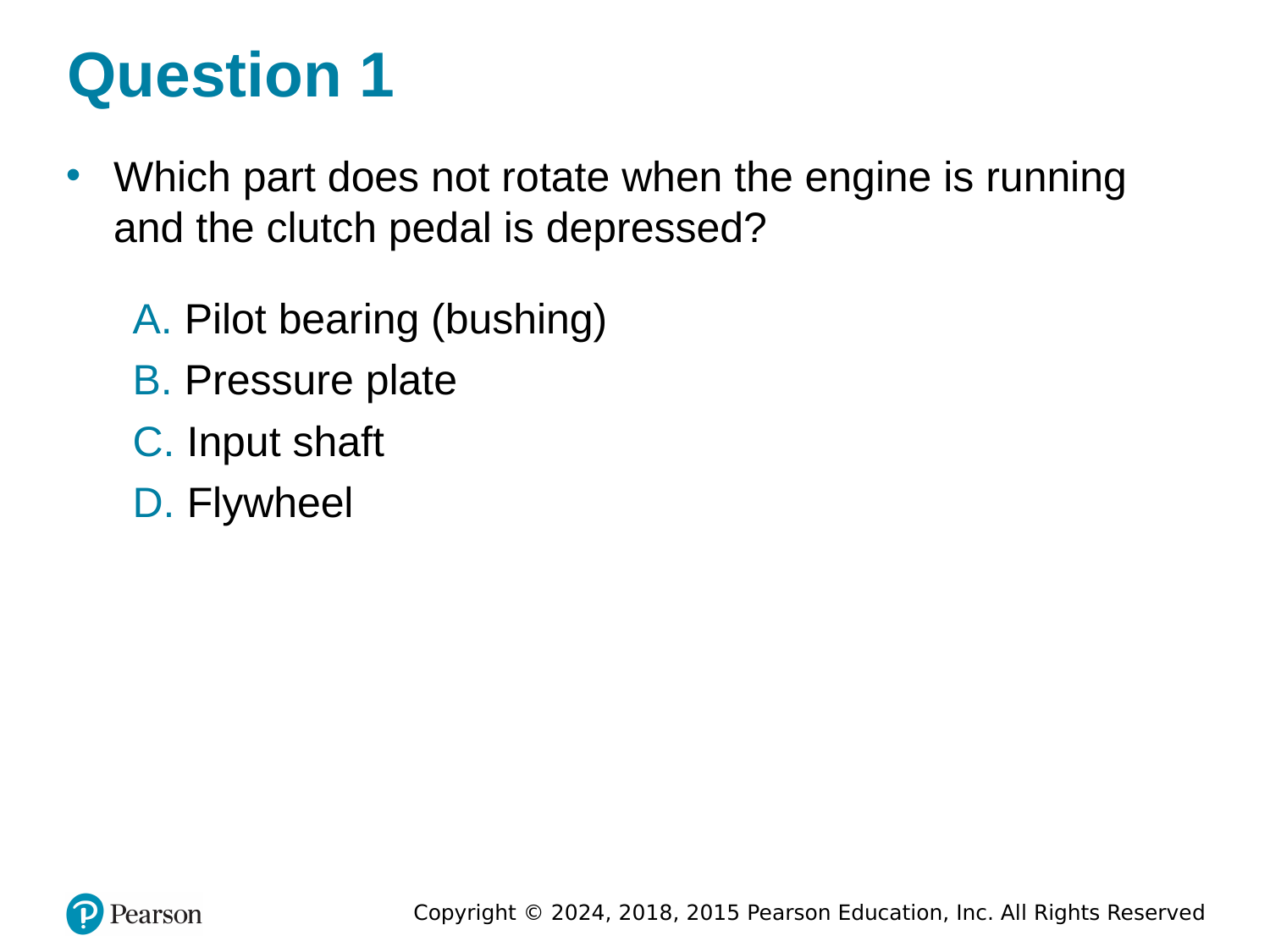

# Question 1
Which part does not rotate when the engine is running and the clutch pedal is depressed?
A. Pilot bearing (bushing)
B. Pressure plate
C. Input shaft
D. Flywheel